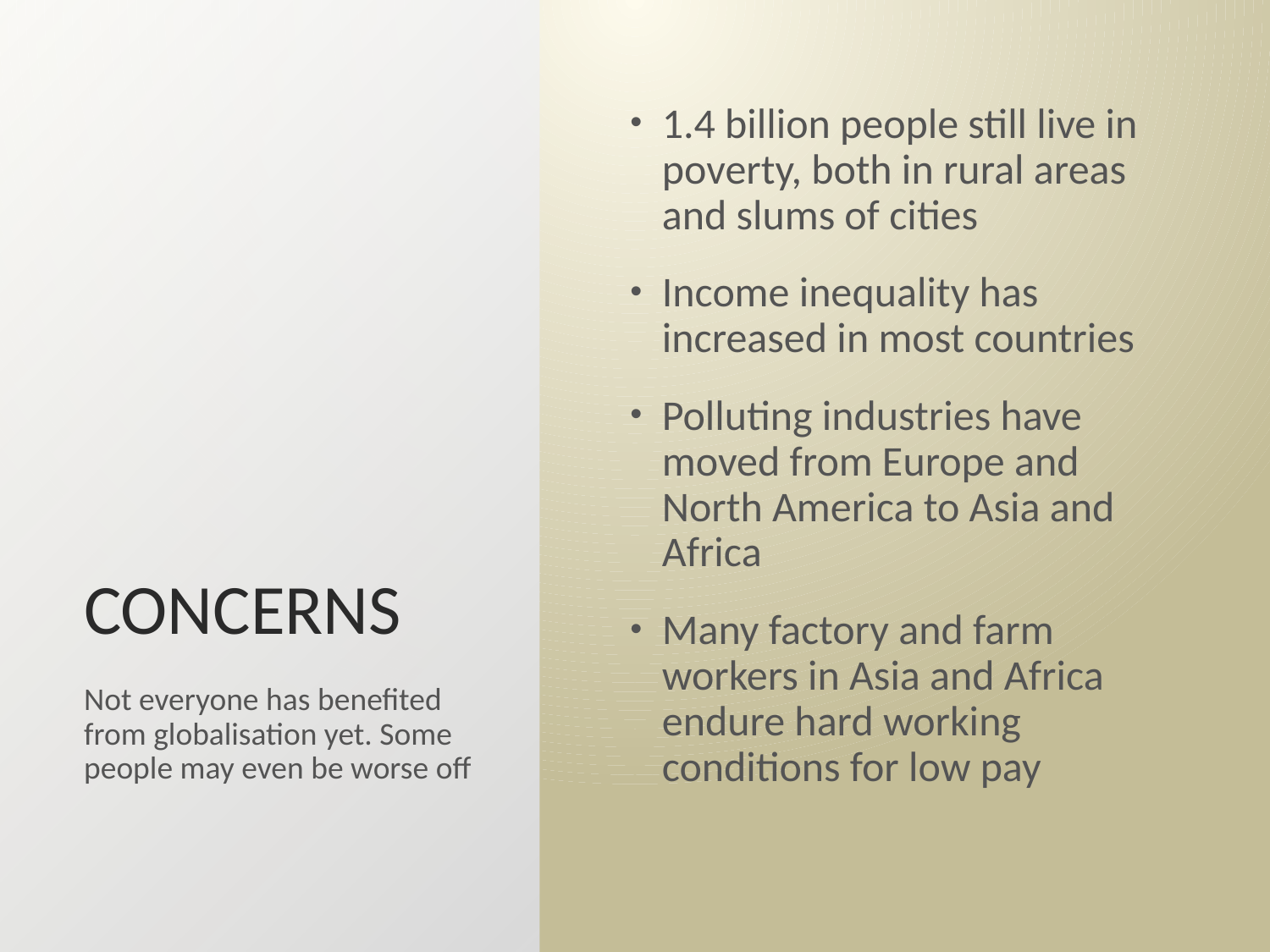

# concerns
1.4 billion people still live in poverty, both in rural areas and slums of cities
Income inequality has increased in most countries
Polluting industries have moved from Europe and North America to Asia and Africa
Many factory and farm workers in Asia and Africa endure hard working conditions for low pay

Not everyone has benefited from globalisation yet. Some people may even be worse off